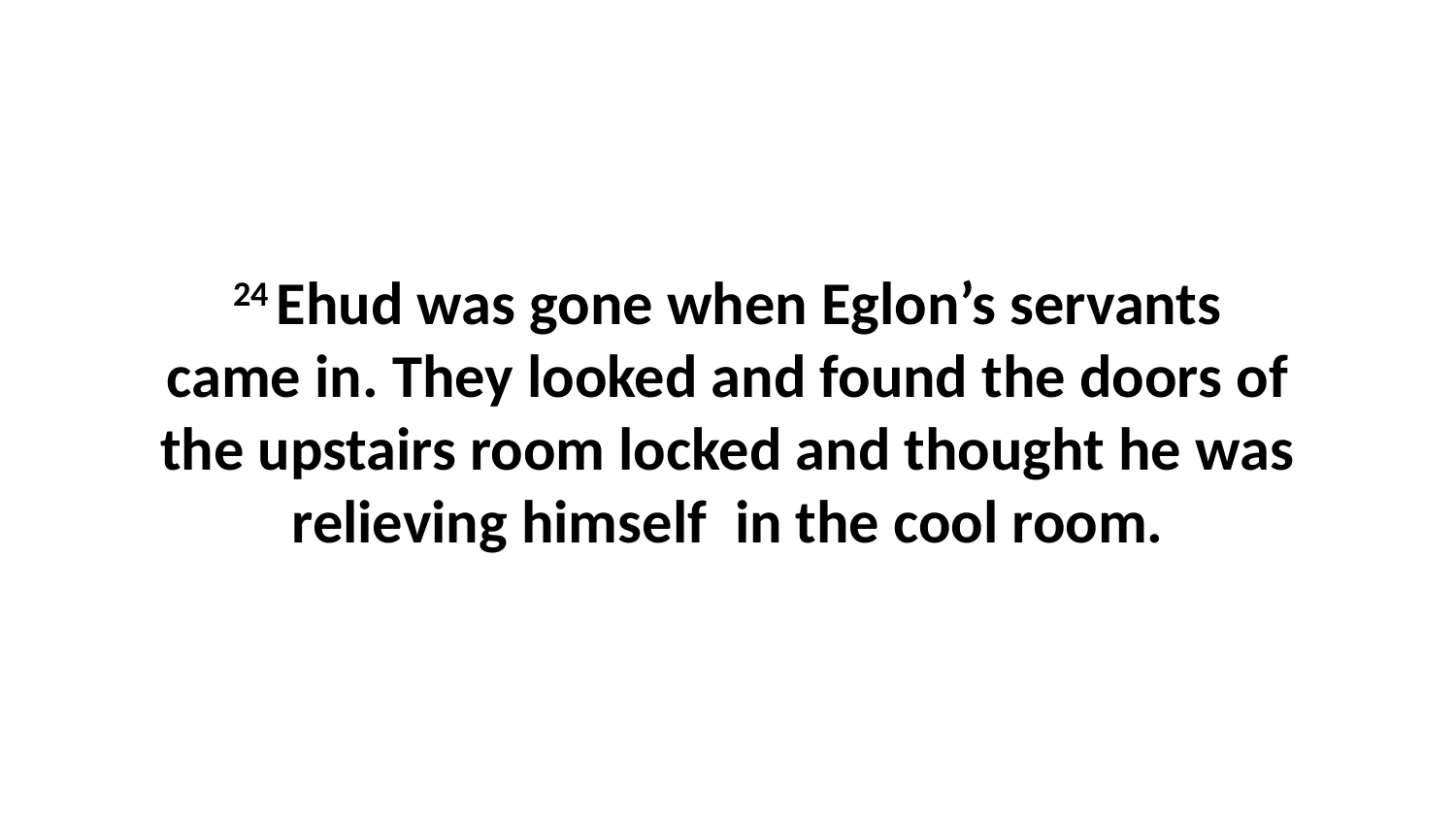

24 Ehud was gone when Eglon’s servants came in. They looked and found the doors of the upstairs room locked and thought he was relieving himself  in the cool room.